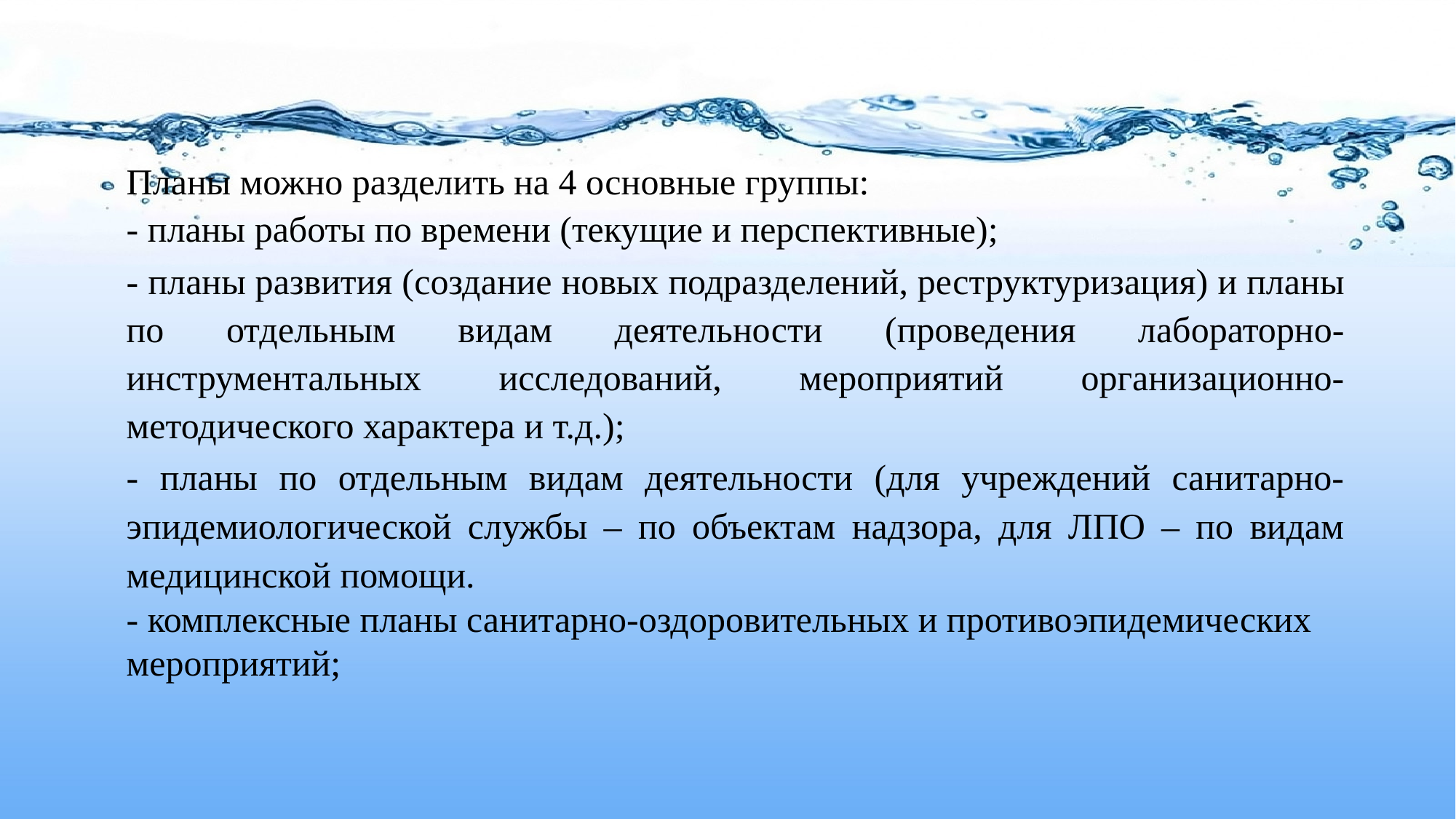

Планы можно разделить на 4 основные группы:

- планы работы по времени (текущие и перспективные);

- планы развития (создание новых подразделений, реструктуризация) и планы по отдельным видам деятельности (проведения лабораторно-инструментальных исследований, мероприятий организационно-методического характера и т.д.);

- планы по отдельным видам деятельности (для учреждений санитарно-эпидемиологической службы – по объектам надзора, для ЛПО – по видам медицинской помощи.

- комплексные планы санитарно-оздоровительных и противоэпидемических мероприятий;